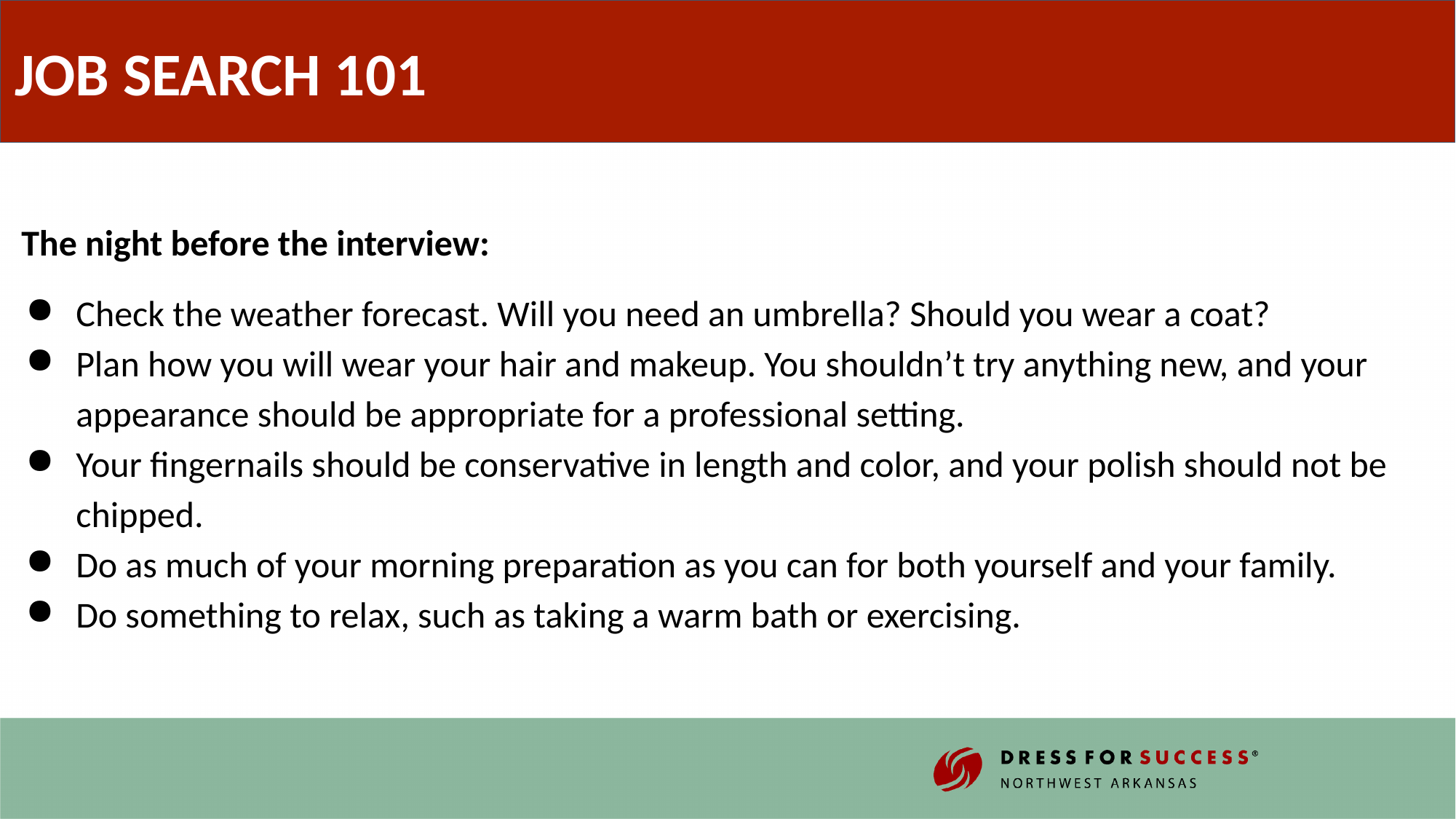

JOB SEARCH 101
The night before the interview:
Check the weather forecast. Will you need an umbrella? Should you wear a coat?
Plan how you will wear your hair and makeup. You shouldn’t try anything new, and your appearance should be appropriate for a professional setting.
Your fingernails should be conservative in length and color, and your polish should not be chipped.
Do as much of your morning preparation as you can for both yourself and your family.
Do something to relax, such as taking a warm bath or exercising.